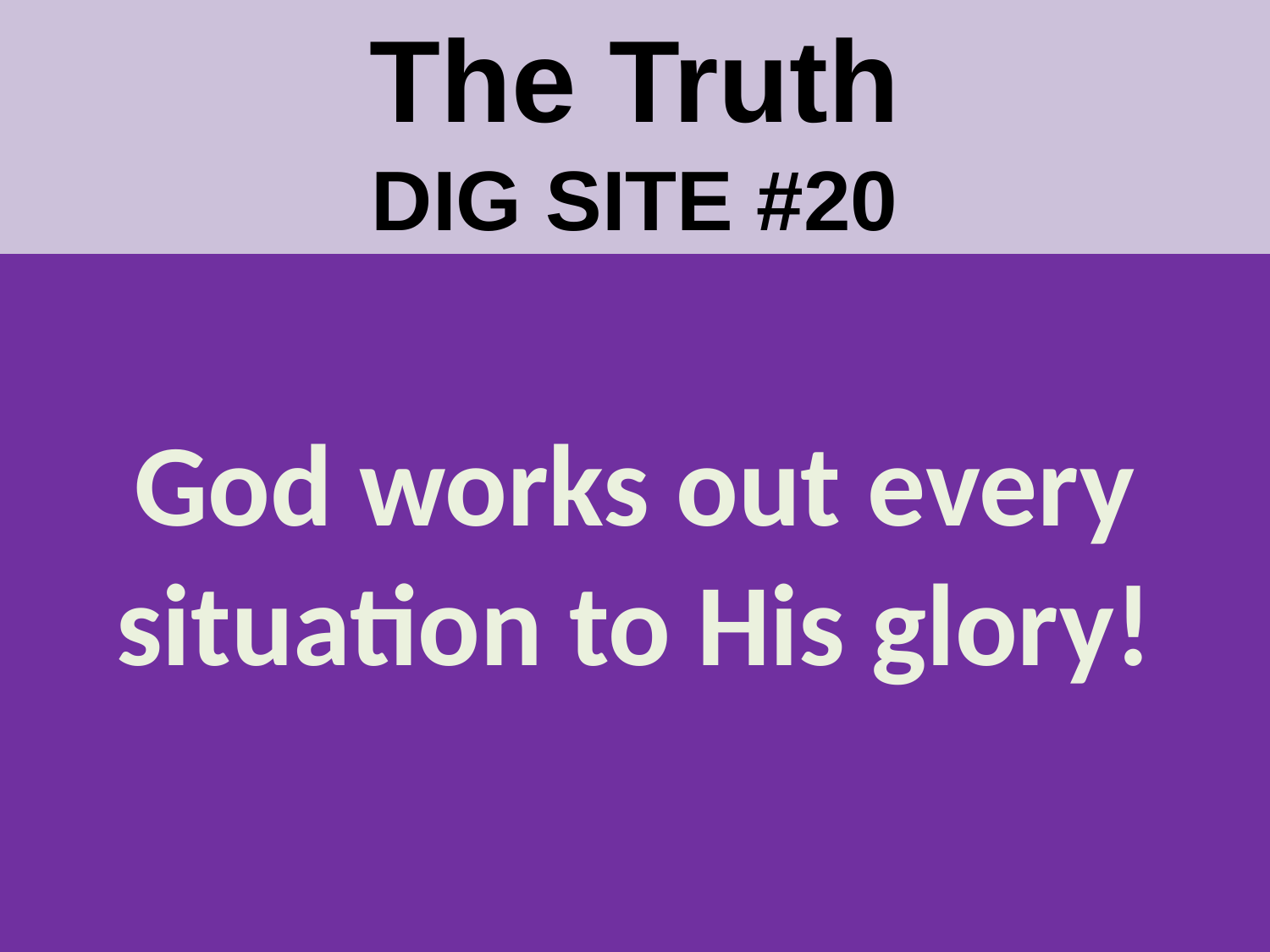

# The Truth DIG SITE #20
God works out every situation to His glory!